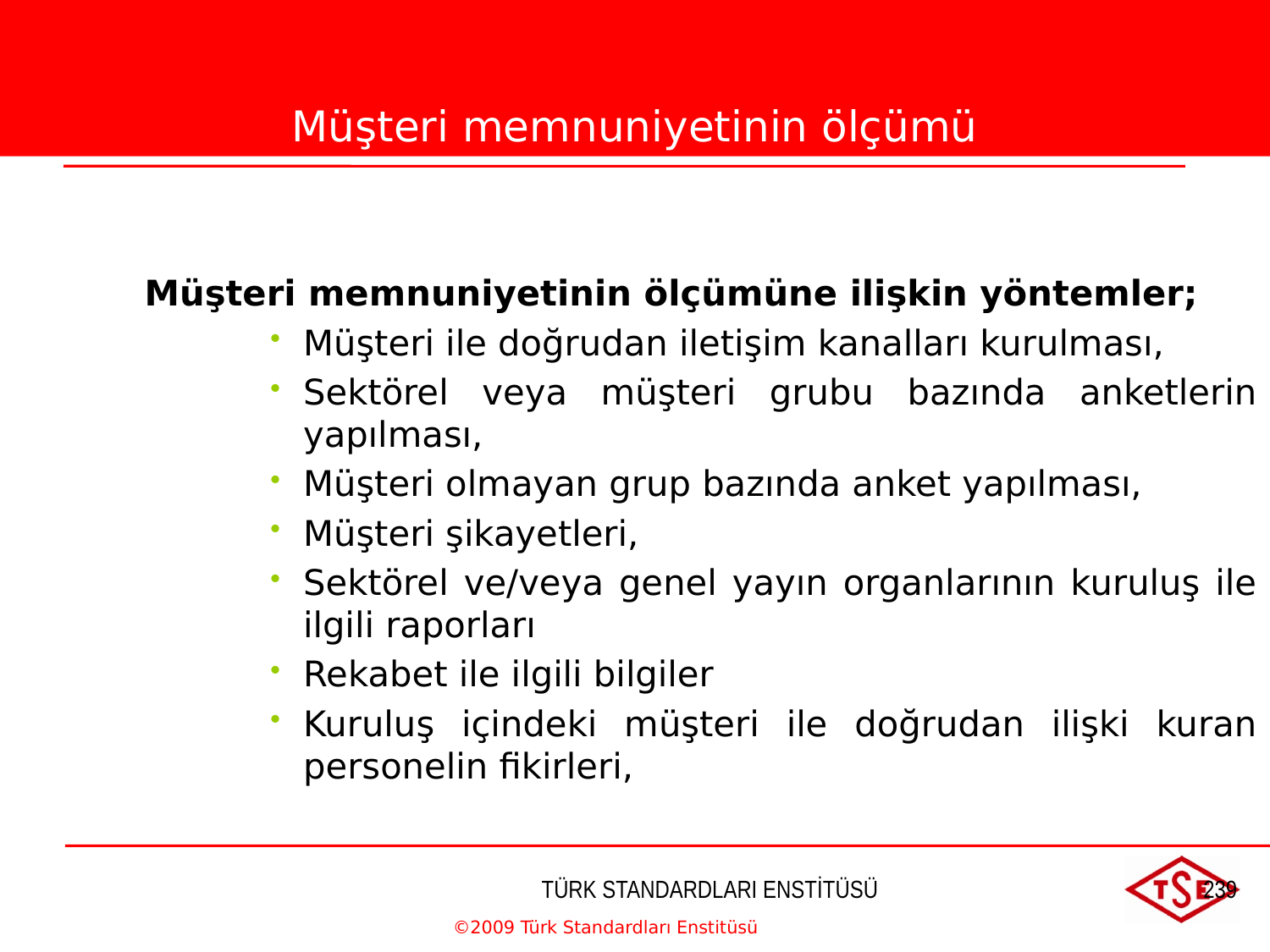

Müşteri memnuniyetinin ölçümü
Müşteri memnuniyetinin ölçümüne ilişkin yöntemler;
Müşteri ile doğrudan iletişim kanalları kurulması,
Sektörel veya müşteri grubu bazında anketlerin yapılması,
Müşteri olmayan grup bazında anket yapılması,
Müşteri şikayetleri,
Sektörel ve/veya genel yayın organlarının kuruluş ile ilgili raporları
Rekabet ile ilgili bilgiler
Kuruluş içindeki müşteri ile doğrudan ilişki kuran personelin fikirleri,

©2009 Türk Standardları Enstitüsü
TÜRK STANDARDLARI ENSTİTÜSÜ
239